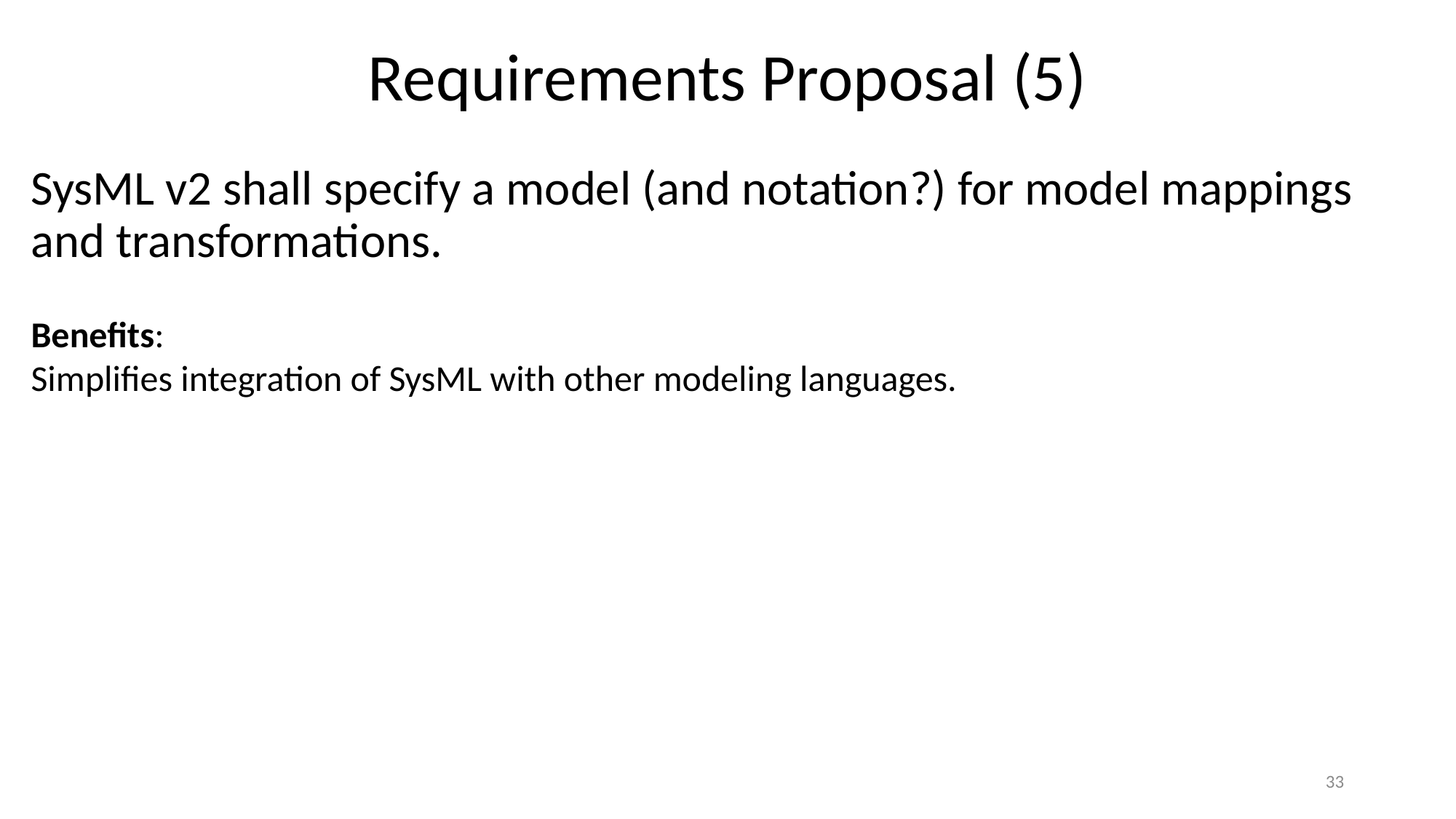

# Requirements Proposal (5)
SysML v2 shall specify a model (and notation?) for model mappings and transformations.

Benefits:
Simplifies integration of SysML with other modeling languages.
33